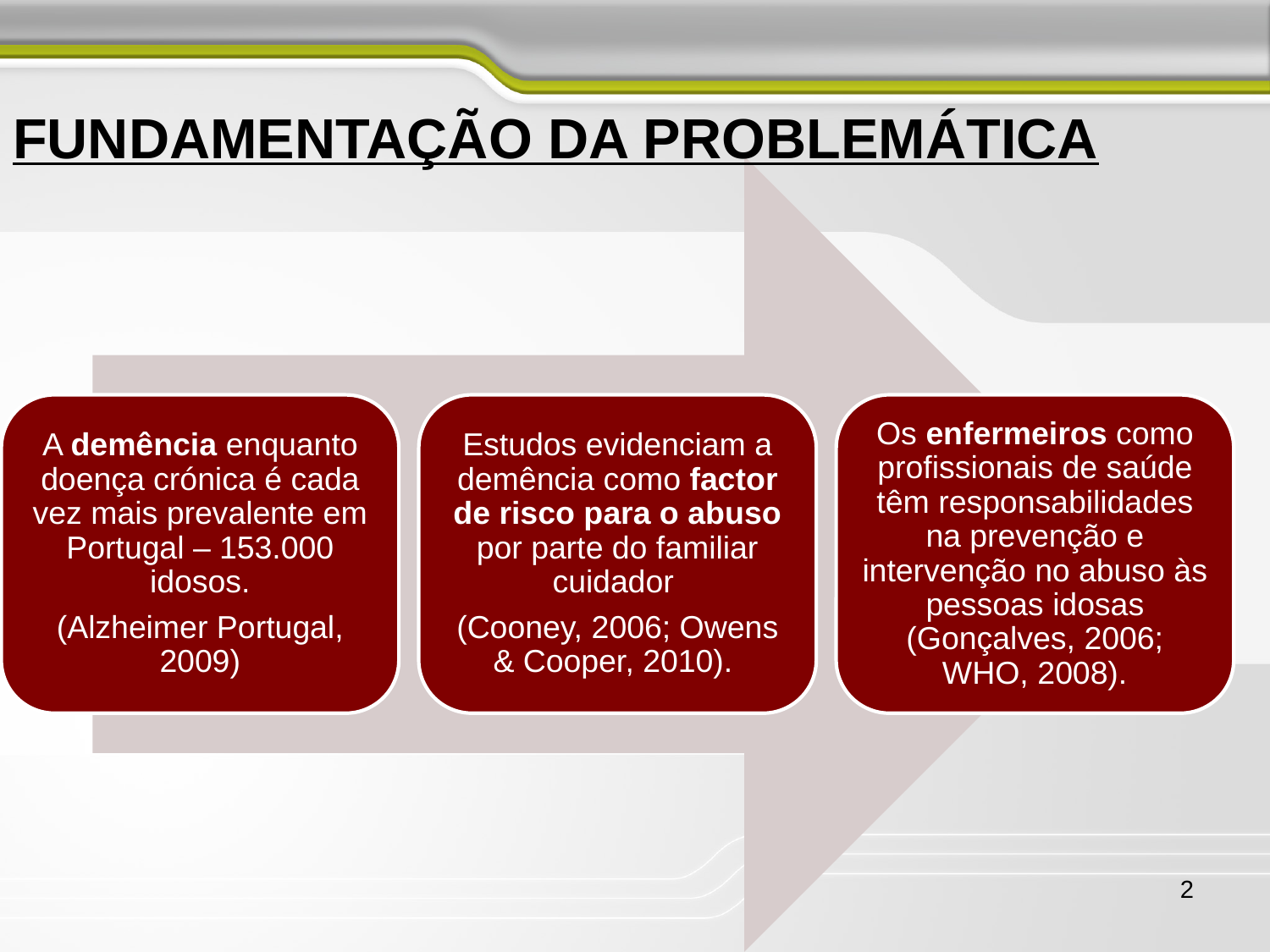

FUNDAMENTAÇÃO DA PROBLEMÁTICA

A demência enquanto doença crónica é cada vez mais prevalente em Portugal – 153.000 idosos.
(Alzheimer Portugal, 2009)
Estudos evidenciam a demência como factor de risco para o abuso por parte do familiar cuidador
(Cooney, 2006; Owens & Cooper, 2010).
Os enfermeiros como profissionais de saúde têm responsabilidades na prevenção e intervenção no abuso às pessoas idosas (Gonçalves, 2006; WHO, 2008).
2